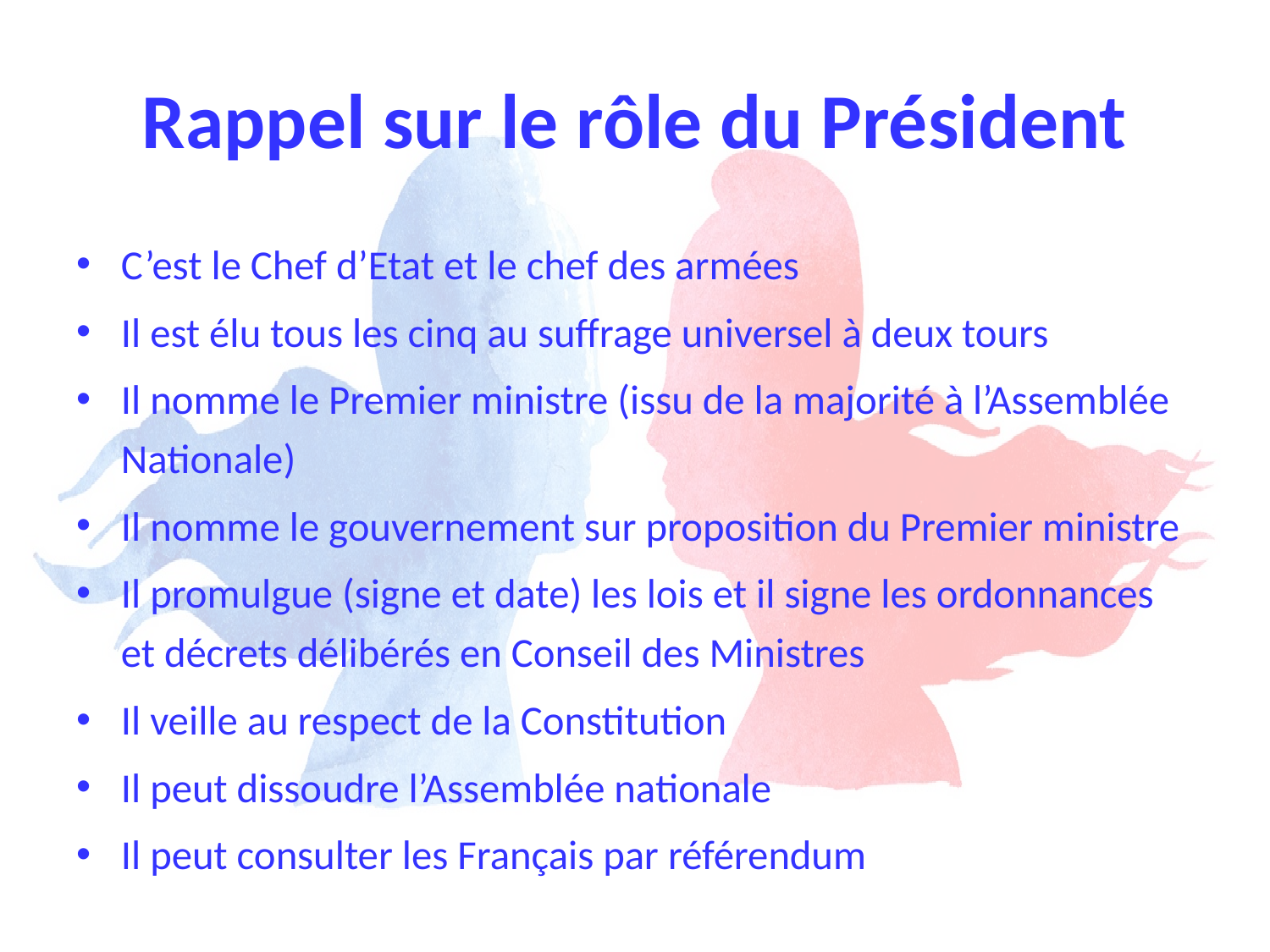

# Rappel sur le rôle du Président
C’est le Chef d’Etat et le chef des armées
Il est élu tous les cinq au suffrage universel à deux tours
Il nomme le Premier ministre (issu de la majorité à l’Assemblée Nationale)
Il nomme le gouvernement sur proposition du Premier ministre
Il promulgue (signe et date) les lois et il signe les ordonnances et décrets délibérés en Conseil des Ministres
Il veille au respect de la Constitution
Il peut dissoudre l’Assemblée nationale
Il peut consulter les Français par référendum